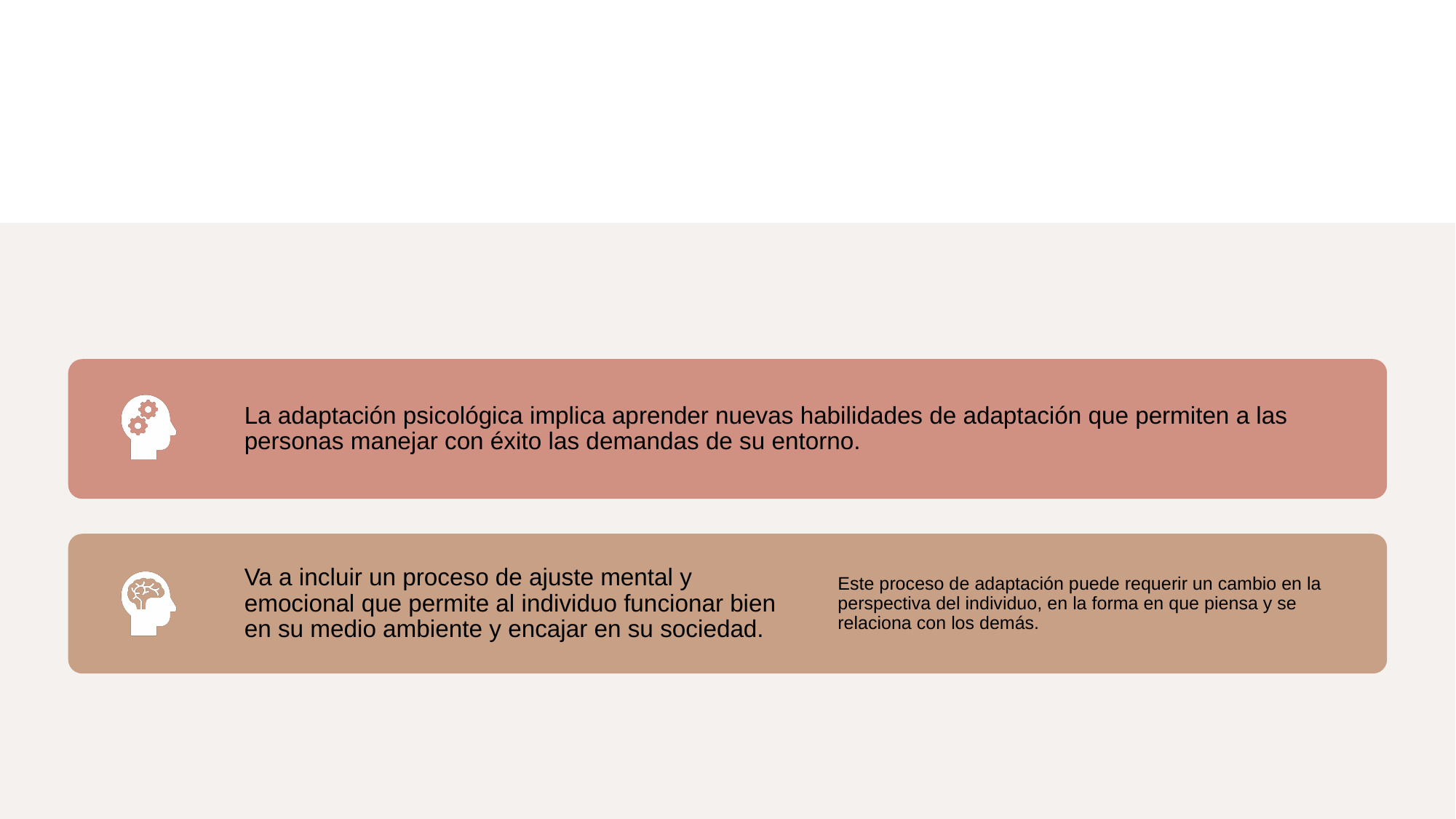

#

La adaptación psicológica implica aprender nuevas habilidades de adaptación que permiten a las personas manejar con éxito las demandas de su entorno.
Va a incluir un proceso de ajuste mental y emocional que permite al individuo funcionar bien en su medio ambiente y encajar en su sociedad.
Este proceso de adaptación puede requerir un cambio en la perspectiva del individuo, en la forma en que piensa y se relaciona con los demás.